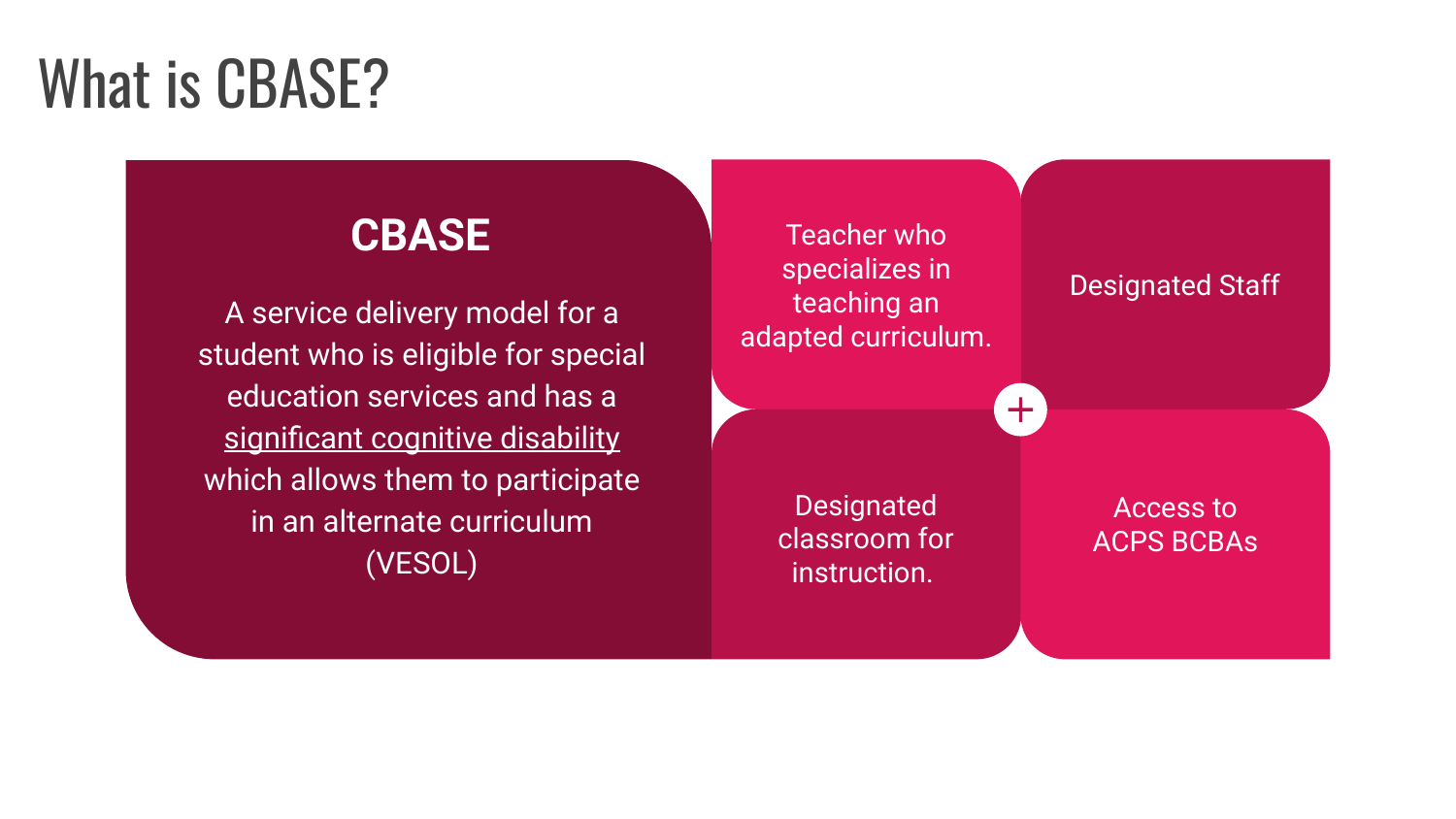

What is CBASE?
Teacher who specializes in teaching an adapted curriculum.
Designated Staff

CBASE

A service delivery model for a student who is eligible for special education services and has a significant cognitive disability which allows them to participate in an alternate curriculum (VESOL)

Designated classroom for instruction.

Access to ACPS BCBAs